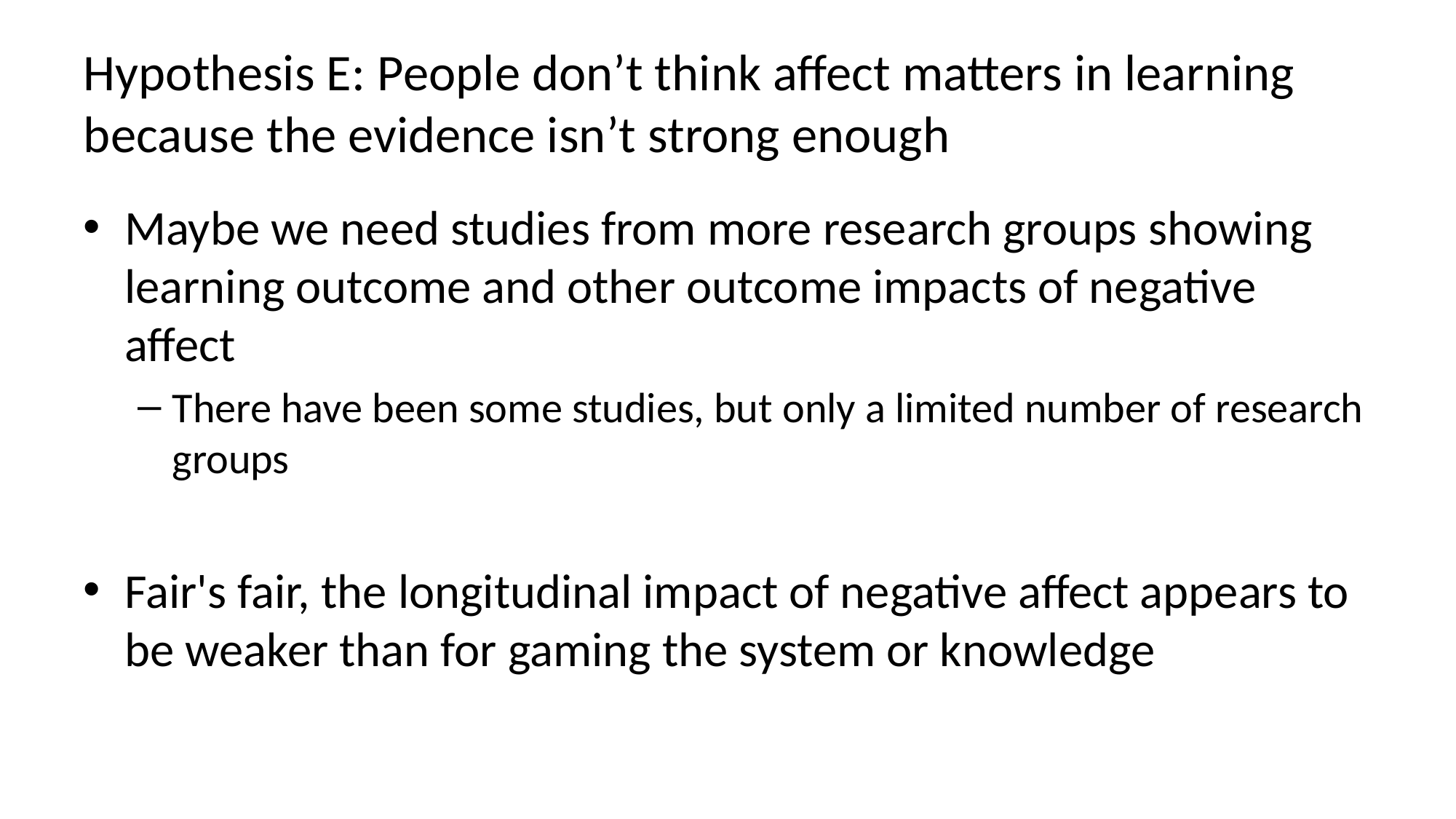

# Hypothesis E: People don’t think affect matters in learning because the evidence isn’t strong enough
Maybe we need studies from more research groups showing learning outcome and other outcome impacts of negative affect
There have been some studies, but only a limited number of research groups

Fair's fair, the longitudinal impact of negative affect appears to be weaker than for gaming the system or knowledge